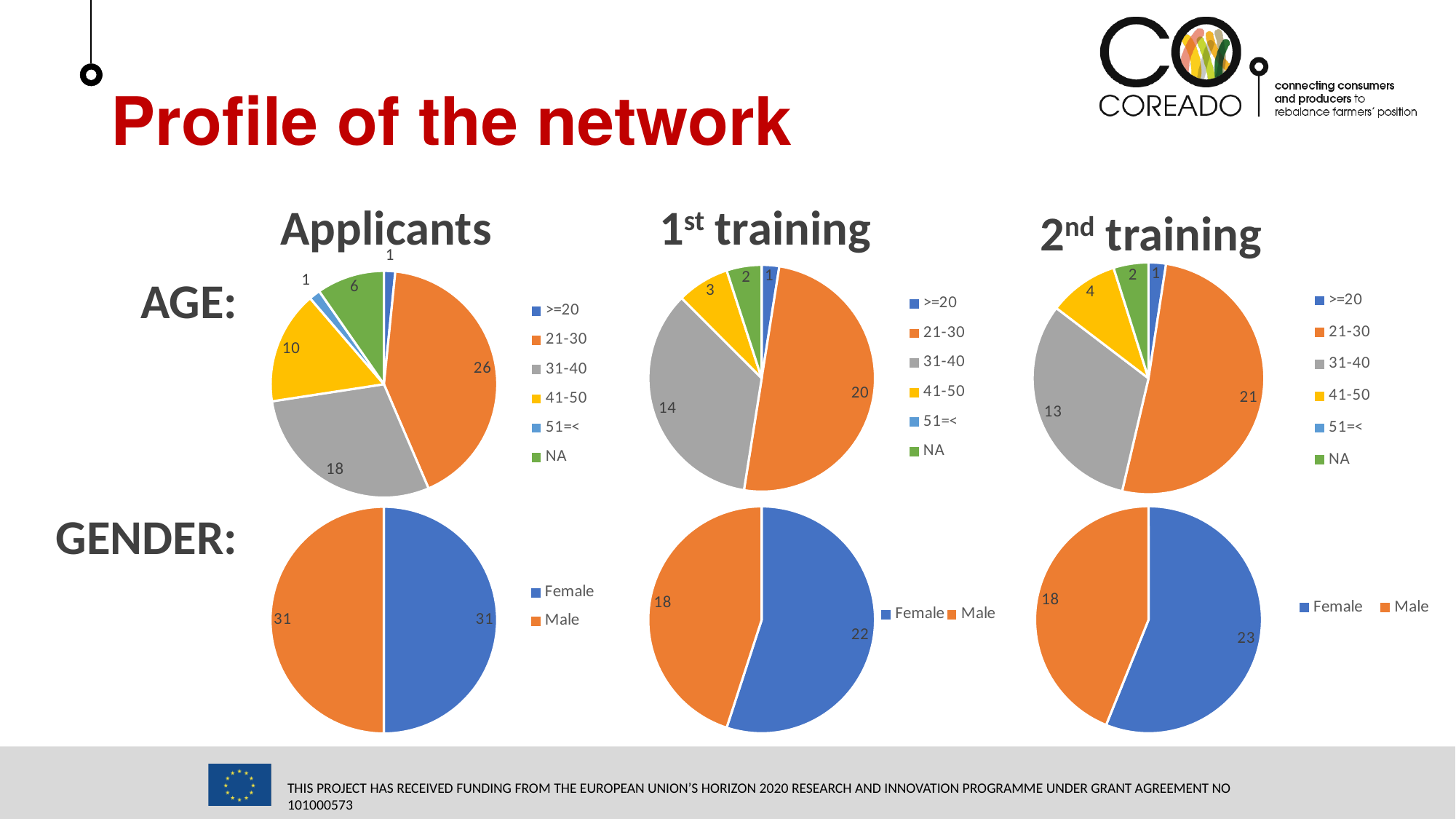

Profile of the network
1st training
Applicants
2nd training

### Chart

| Category | Age |
|---|---|
| >=20 | 1.0 |
| 21-30 | 21.0 |
| 31-40 | 13.0 |
| 41-50 | 4.0 |
| 51=< | None |
| NA | 2.0 |

### Chart

| Category | Age |
|---|---|
| >=20 | 1.0 |
| 21-30 | 20.0 |
| 31-40 | 14.0 |
| 41-50 | 3.0 |
| 51=< | None |
| NA | 2.0 |

### Chart

| Category | Age |
|---|---|
| >=20 | 1.0 |
| 21-30 | 26.0 |
| 31-40 | 18.0 |
| 41-50 | 10.0 |
| 51=< | 1.0 |
| NA | 6.0 |
AGE:

### Chart

| Category | Gender |
|---|---|
| Female | 23.0 |
| Male | 18.0 |

### Chart

| Category | Gender |
|---|---|
| Female | 22.0 |
| Male | 18.0 |

### Chart

| Category | Gender |
|---|---|
| Female | 31.0 |
| Male | 31.0 |
GENDER: